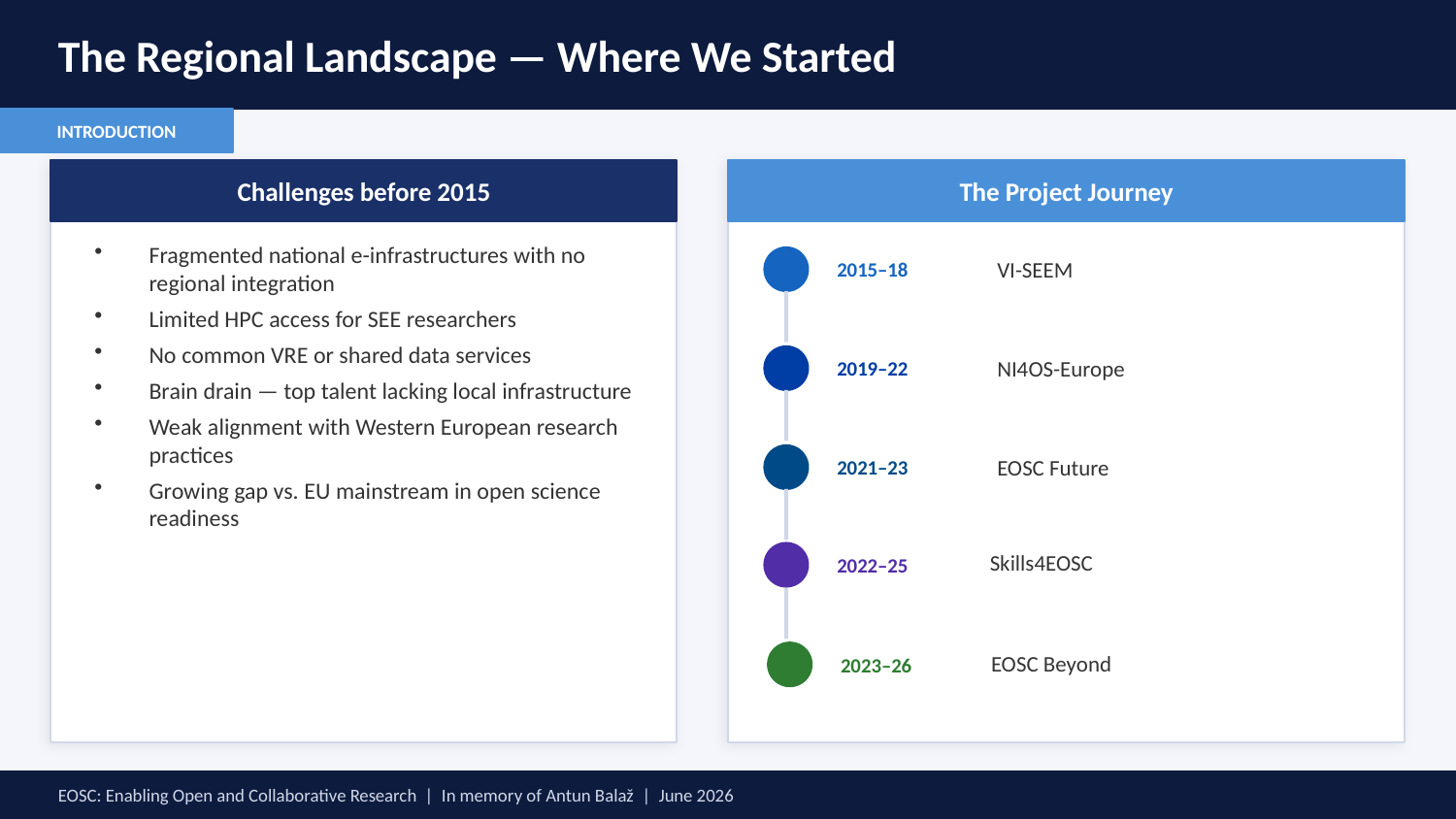

The Regional Landscape — Where We Started

INTRODUCTION

Challenges before 2015

The Project Journey
Fragmented national e-infrastructures with no regional integration
Limited HPC access for SEE researchers
No common VRE or shared data services
Brain drain — top talent lacking local infrastructure
Weak alignment with Western European research practices
Growing gap vs. EU mainstream in open science readiness
2015–18
VI-SEEM

2019–22
NI4OS-Europe

2021–23
EOSC Future

Skills4EOSC
2022–25

EOSC Beyond
2023–26

EOSC: Enabling Open and Collaborative Research  |  In memory of Antun Balaž  |  June 2026